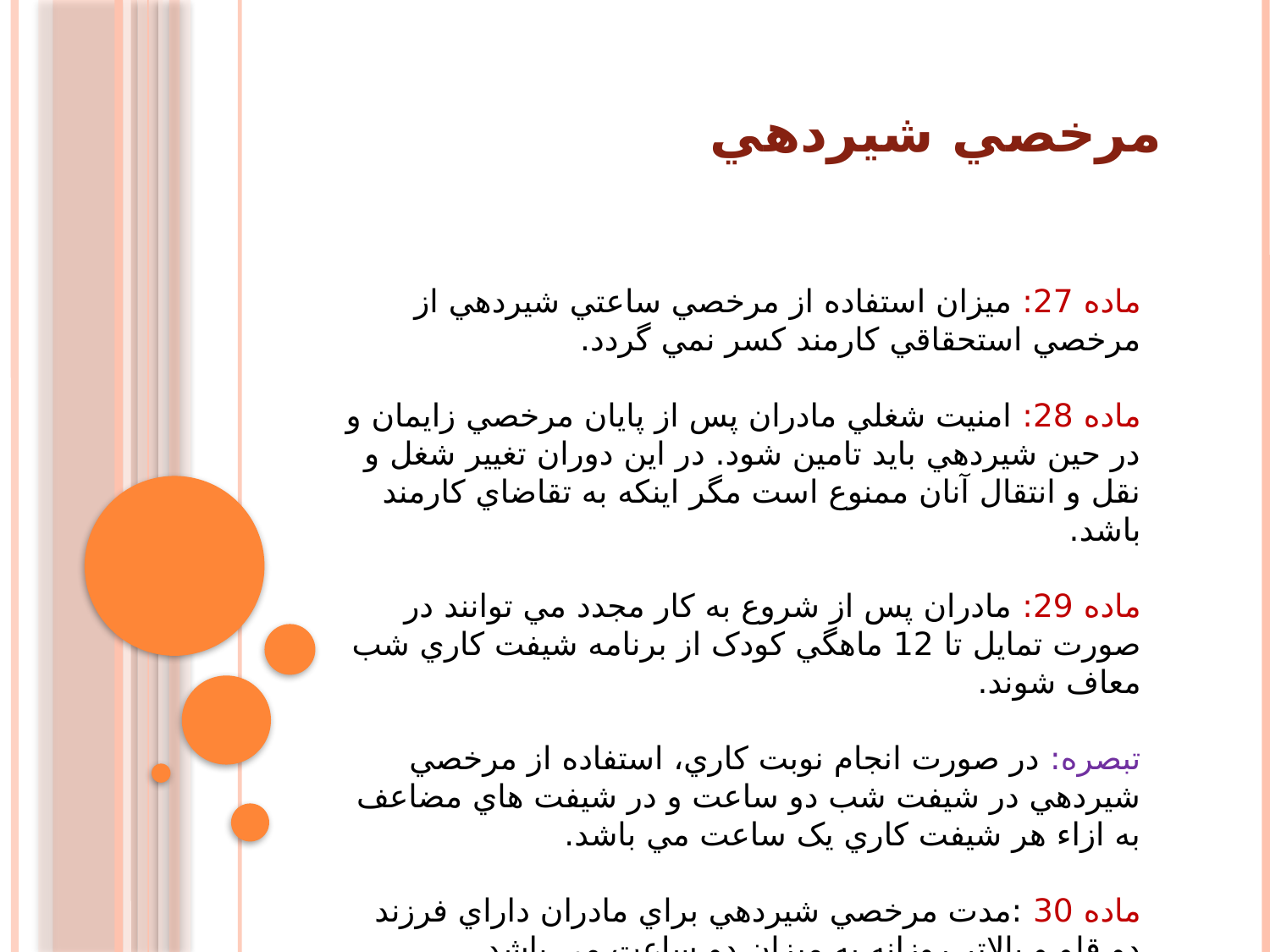

# مرخصي شيردهي
ماده 27: ميزان استفاده از مرخصي ساعتي شيردهي از مرخصي استحقاقي کارمند کسر نمي گردد.

ماده 28: امنيت شغلي مادران پس از پايان مرخصي زايمان و در حين شيردهي بايد تامين شود. در اين دوران تغيير شغل و نقل و انتقال آنان ممنوع است مگر اينکه به تقاضاي کارمند باشد.

ماده 29: مادران پس از شروع به کار مجدد مي توانند در صورت تمايل تا 12 ماهگي کودک از برنامه شيفت کاري شب معاف شوند.

تبصره: در صورت انجام نوبت کاري، استفاده از مرخصي شيردهي در شيفت شب دو ساعت و در شيفت هاي مضاعف به ازاء هر شيفت کاري يک ساعت مي باشد.

ماده 30 :مدت مرخصي شيردهي براي مادران داراي فرزند دو قلو و بالاتر روزانه به ميزان دو ساعت مي باشد.